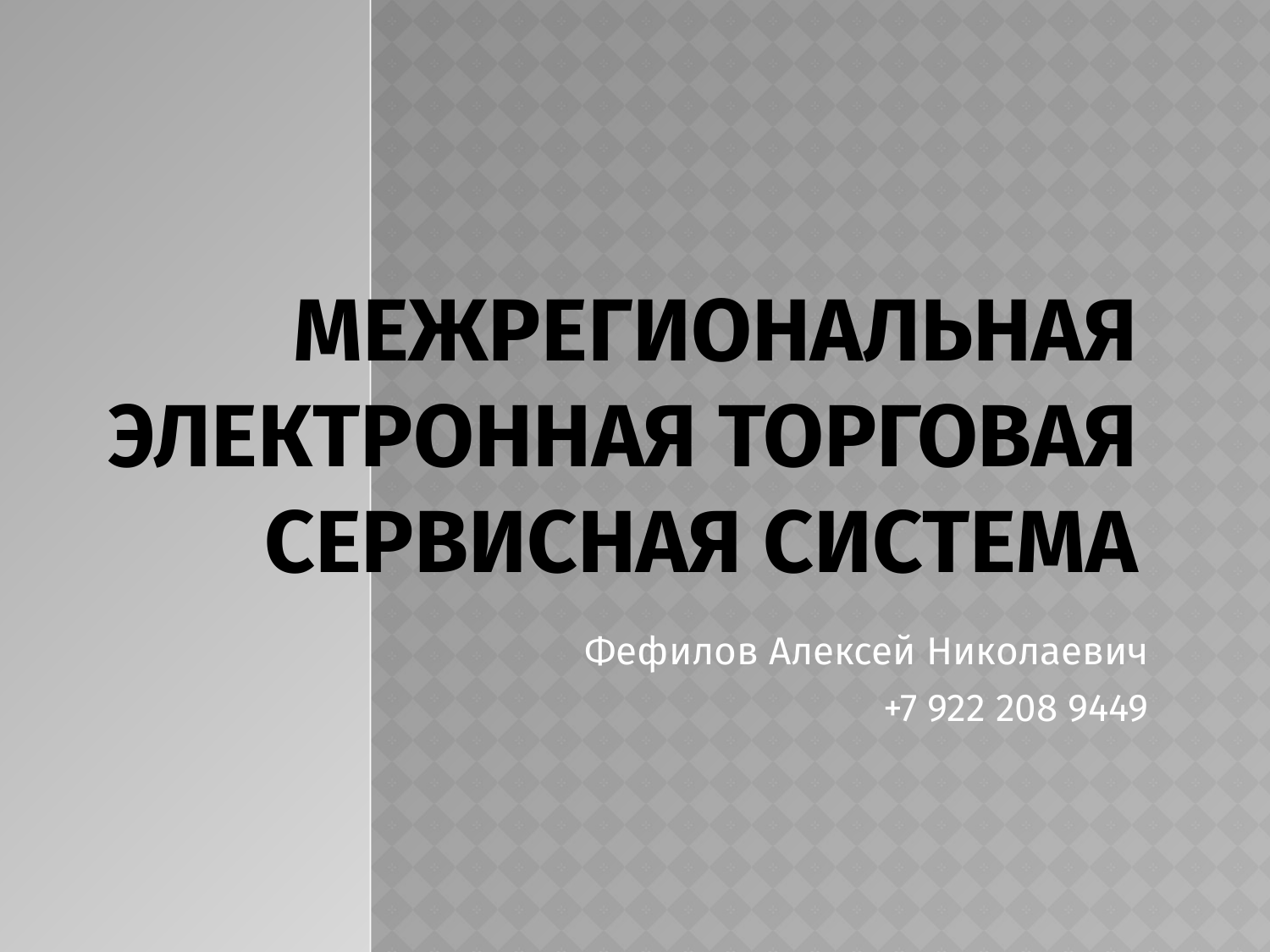

# Межрегиональная электронная торговАЯ сервисная система
Фефилов Алексей Николаевич
+7 922 208 9449